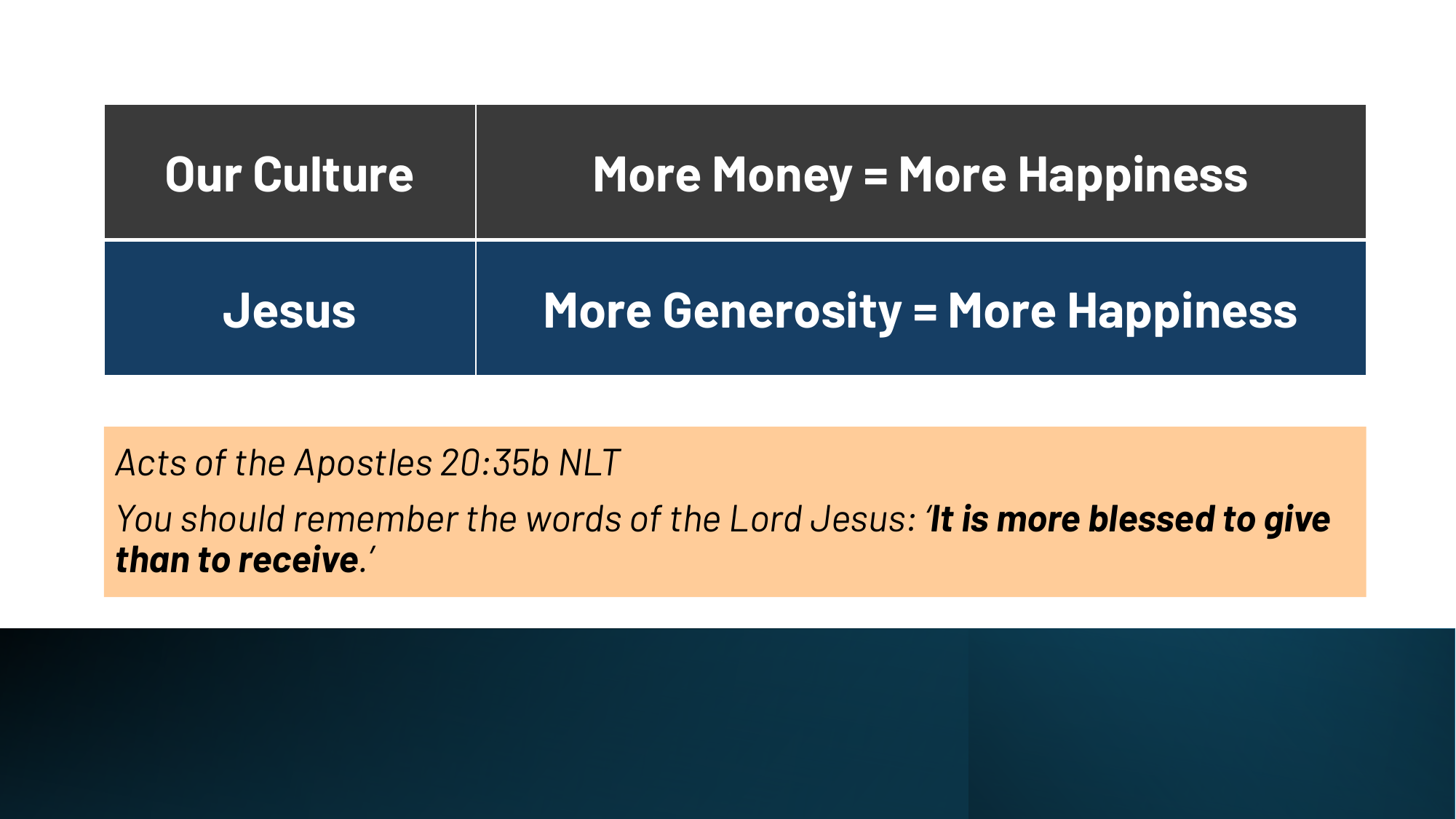

| Our Culture | More Money = More Happiness |
| --- | --- |
| Jesus | More Generosity = More Happiness |
Acts of the Apostles 20:35b NLT
You should remember the words of the Lord Jesus: ‘It is more blessed to give than to receive.’